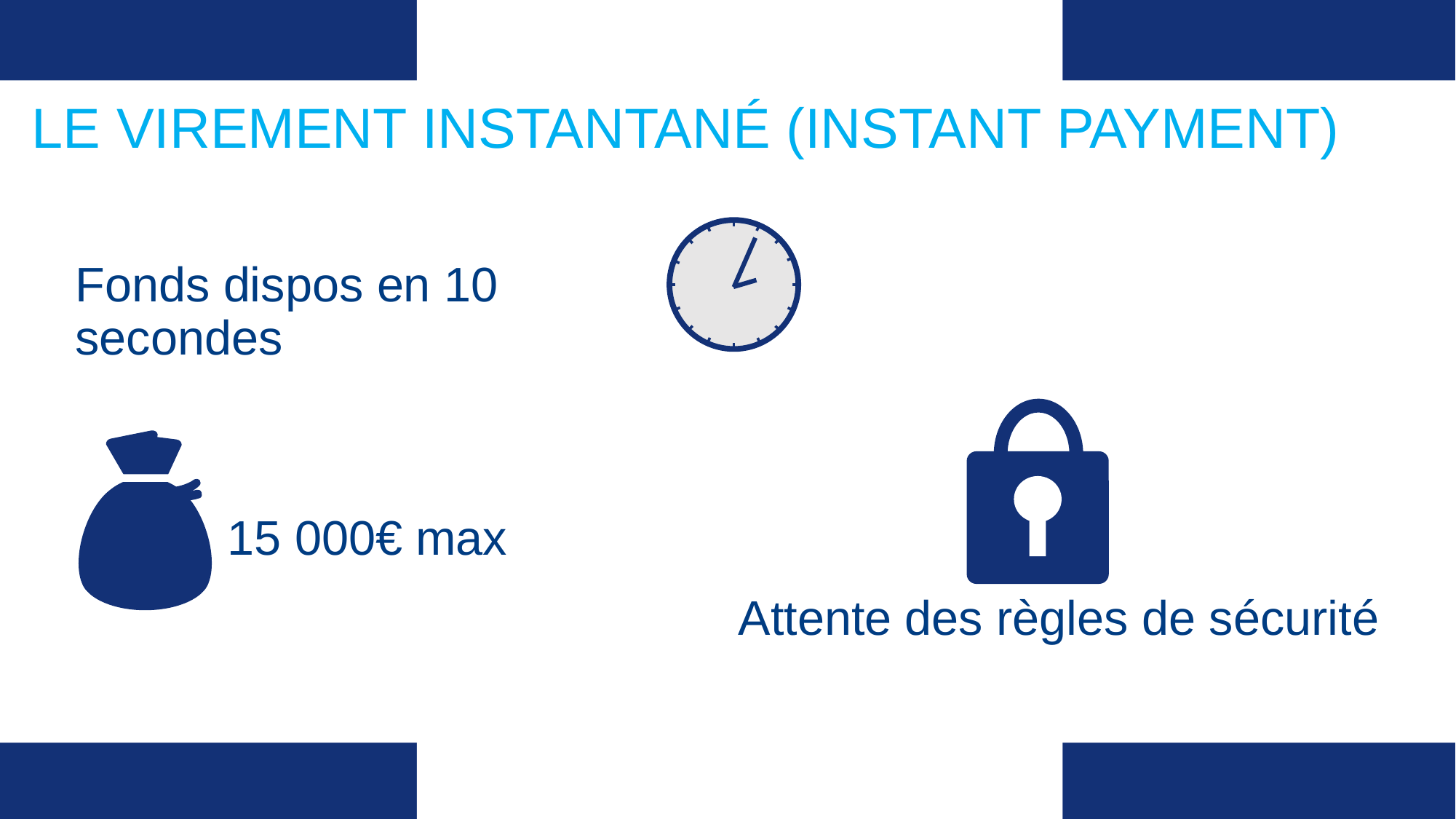

# Le virement instantané (Instant payment)

Fonds dispos en 10 secondes

15 000€ max
Attente des règles de sécurité